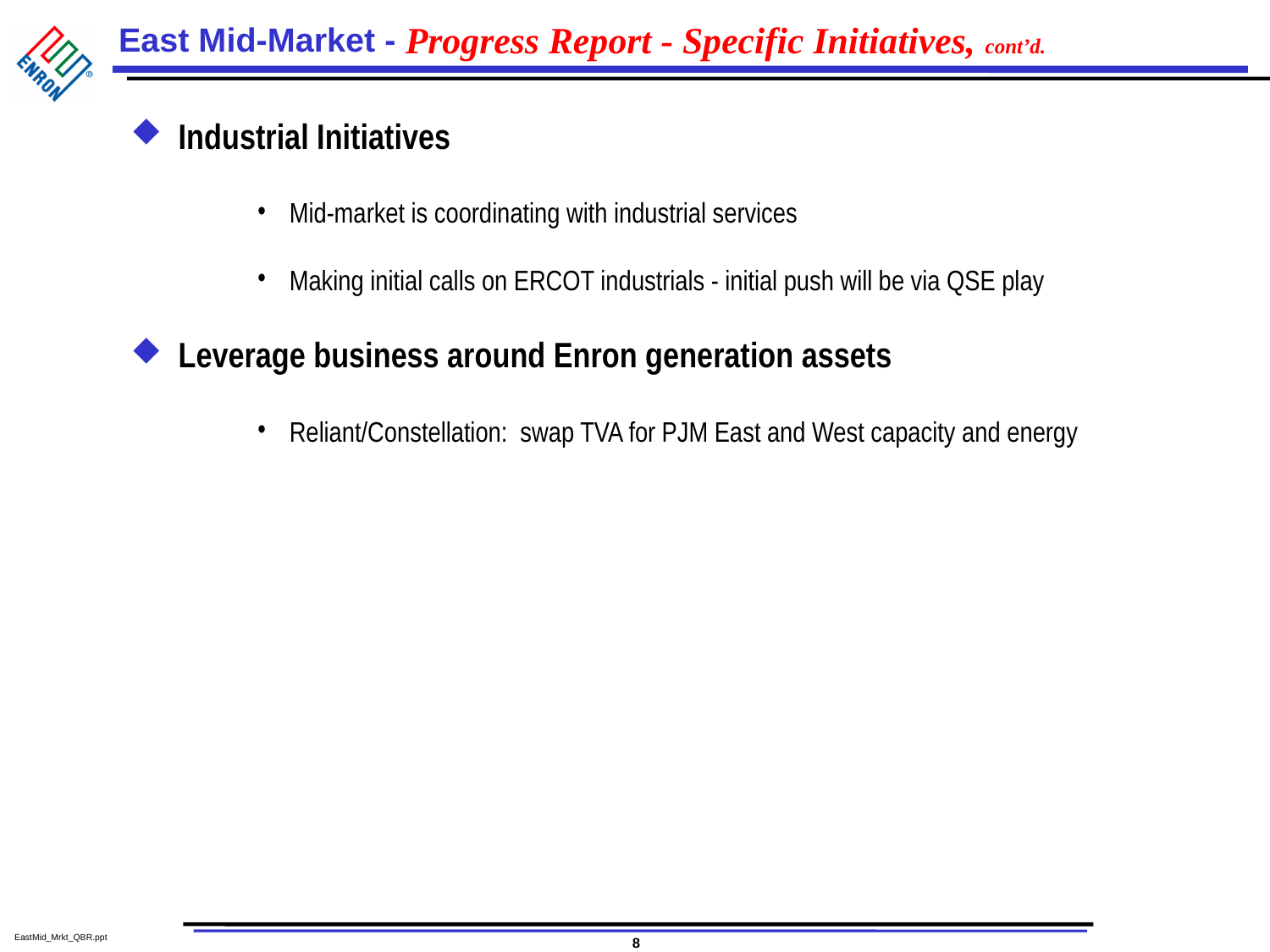

# Progress Report - Specific Initiatives, cont’d.
Industrial Initiatives
Mid-market is coordinating with industrial services
Making initial calls on ERCOT industrials - initial push will be via QSE play
Leverage business around Enron generation assets
Reliant/Constellation:  swap TVA for PJM East and West capacity and energy